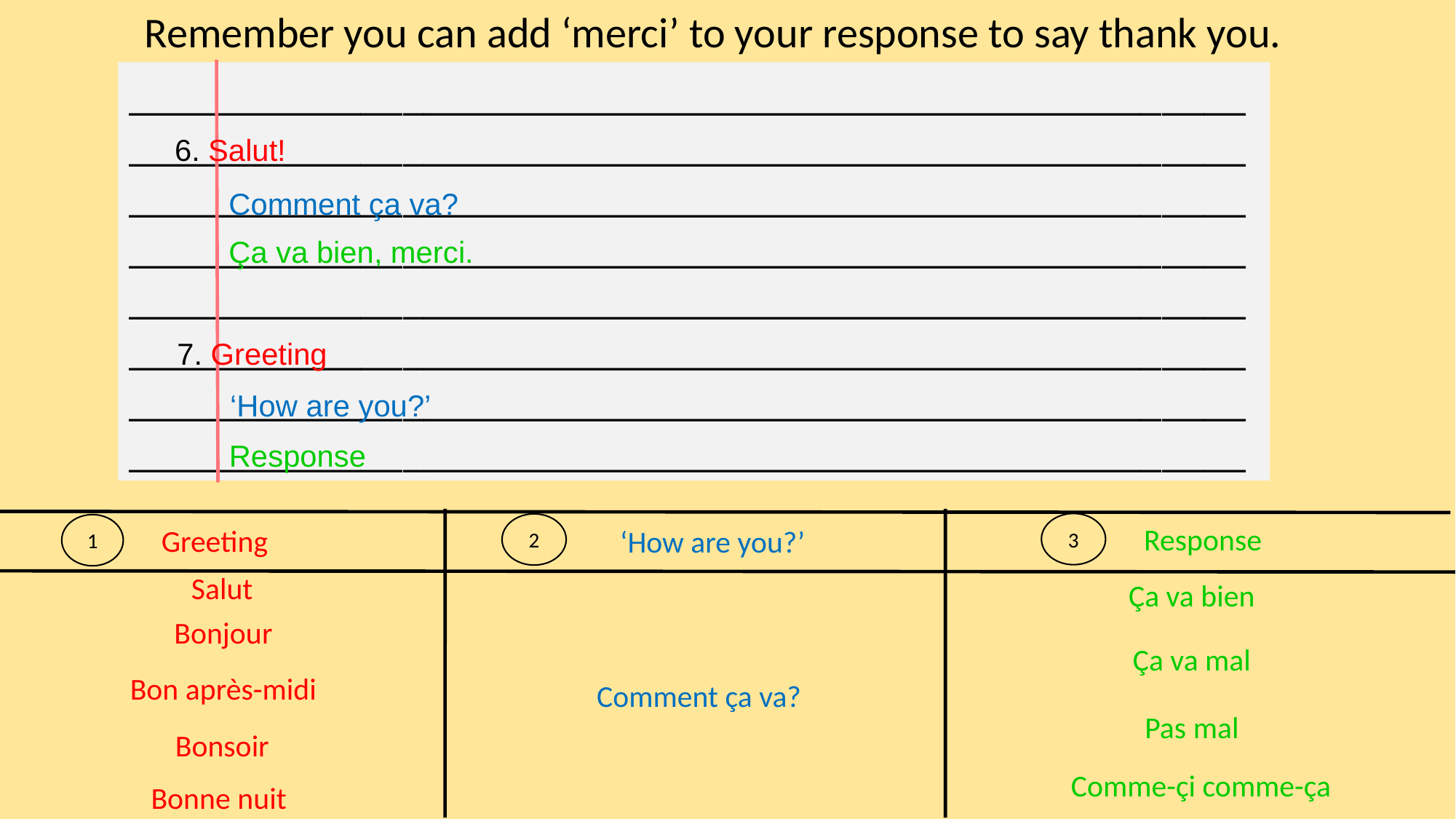

Remember you can add ‘merci’ to your response to say thank you.
________________________________________________________________________________________________________________________________________________________________________________________________________________________________________________________________________________________________________________________________________________________________________________________________________________________________________
6. Salut!
Comment ça va?
Ça va bien, merci.
7. Greeting
‘How are you?’
Response
3
2
1
Response
Greeting
‘How are you?’
Salut
Ça va bien
Bonjour
Ça va mal
Bon après-midi
Comment ça va?
Pas mal
Bonsoir
Comme-çi comme-ça
Bonne nuit